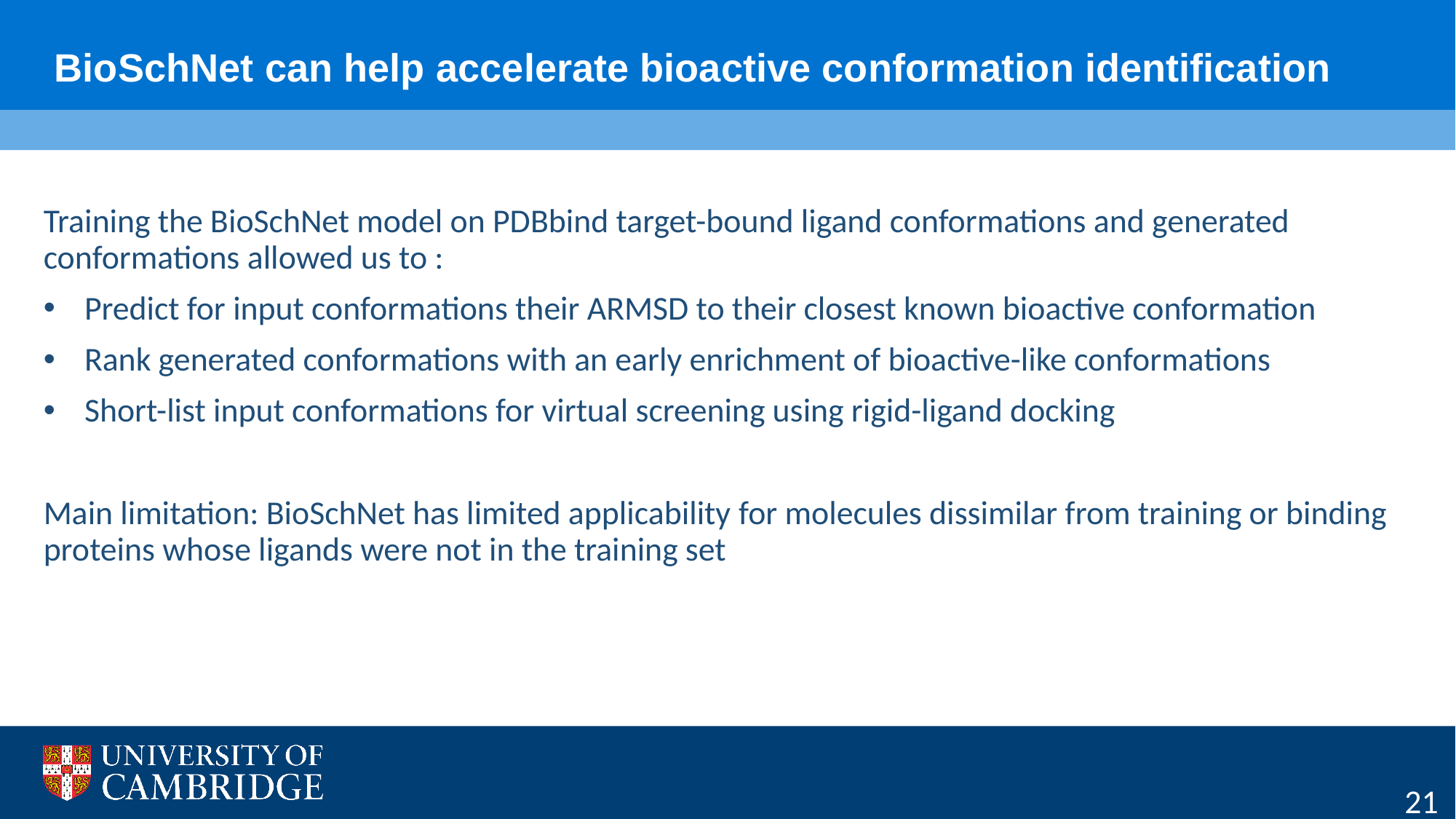

BioSchNet can help accelerate bioactive conformation identification
Training the BioSchNet model on PDBbind target-bound ligand conformations and generated conformations allowed us to :
Predict for input conformations their ARMSD to their closest known bioactive conformation
Rank generated conformations with an early enrichment of bioactive-like conformations
Short-list input conformations for virtual screening using rigid-ligand docking

Main limitation: BioSchNet has limited applicability for molecules dissimilar from training or binding proteins whose ligands were not in the training set
21